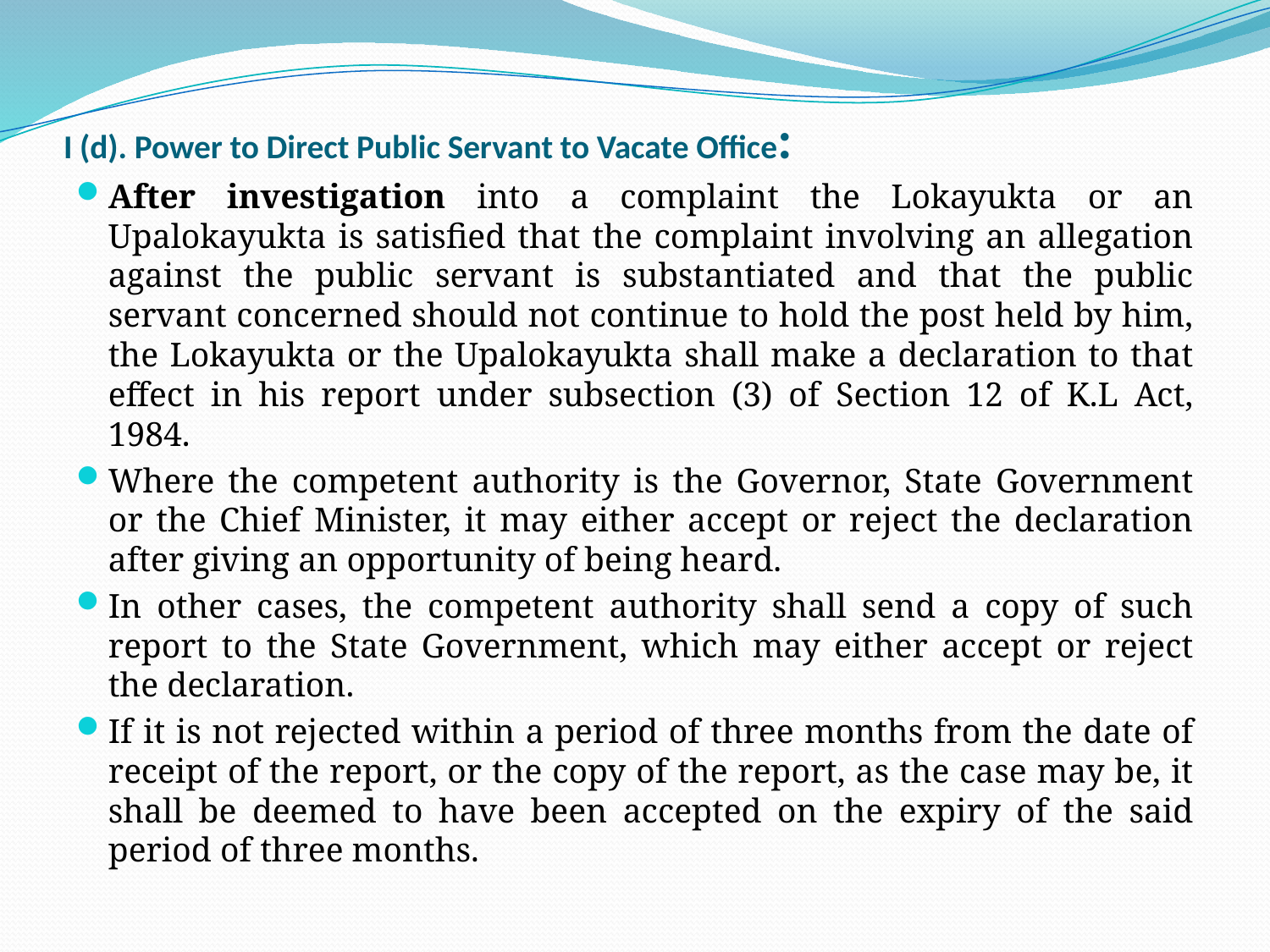

# I (d). Power to Direct Public Servant to Vacate Office:
After investigation into a complaint the Lokayukta or an Upalokayukta is satisfied that the complaint involving an allegation against the public servant is substantiated and that the public servant concerned should not continue to hold the post held by him, the Lokayukta or the Upalokayukta shall make a declaration to that effect in his report under subsection (3) of Section 12 of K.L Act, 1984.
Where the competent authority is the Governor, State Government or the Chief Minister, it may either accept or reject the declaration after giving an opportunity of being heard.
In other cases, the competent authority shall send a copy of such report to the State Government, which may either accept or reject the declaration.
If it is not rejected within a period of three months from the date of receipt of the report, or the copy of the report, as the case may be, it shall be deemed to have been accepted on the expiry of the said period of three months.